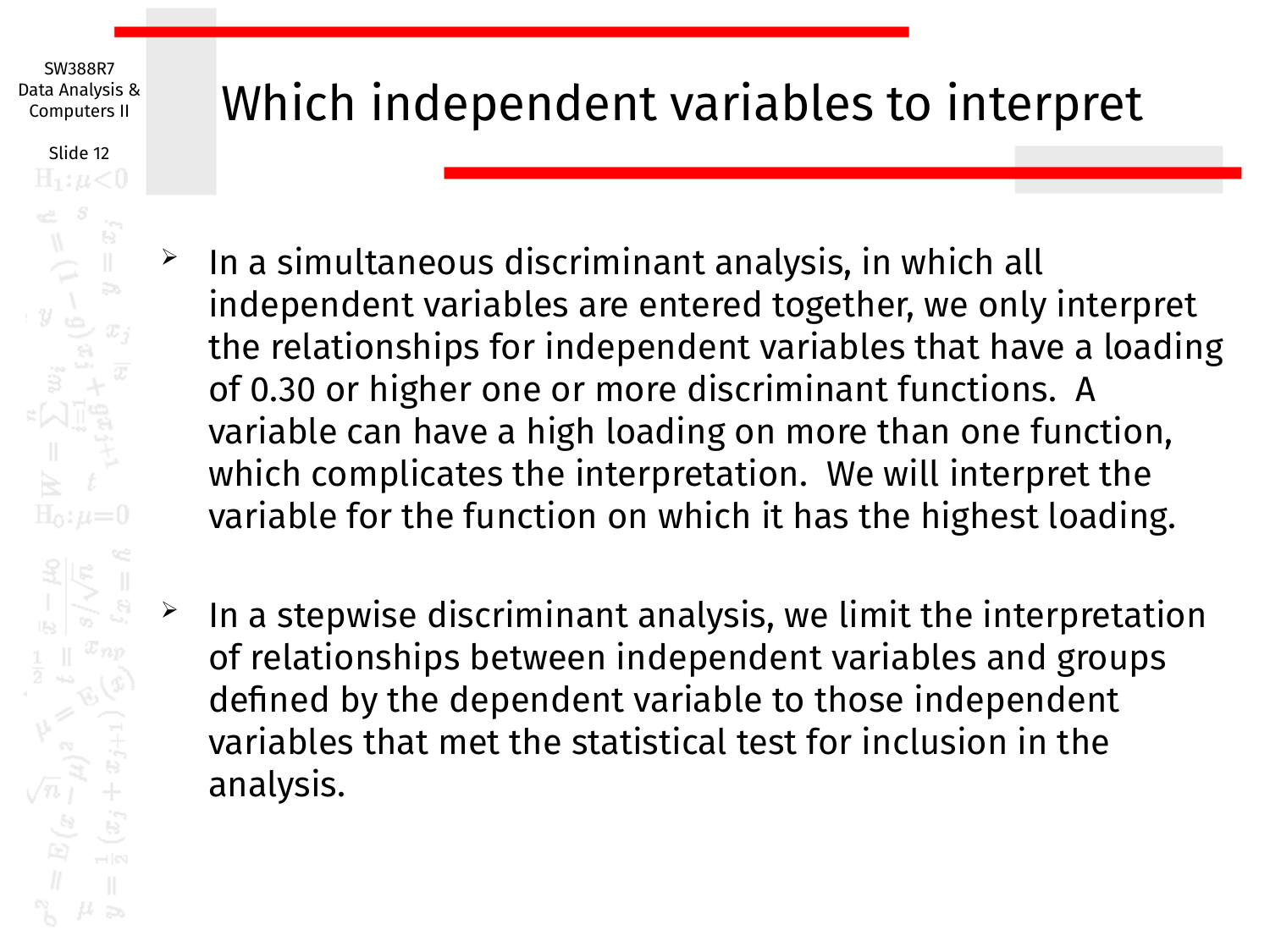

SW388R7
Data Analysis & Computers II

Slide 12
# Which independent variables to interpret
In a simultaneous discriminant analysis, in which all independent variables are entered together, we only interpret the relationships for independent variables that have a loading of 0.30 or higher one or more discriminant functions.  A variable can have a high loading on more than one function, which complicates the interpretation.  We will interpret the variable for the function on which it has the highest loading.

In a stepwise discriminant analysis, we limit the interpretation of relationships between independent variables and groups defined by the dependent variable to those independent variables that met the statistical test for inclusion in the analysis.